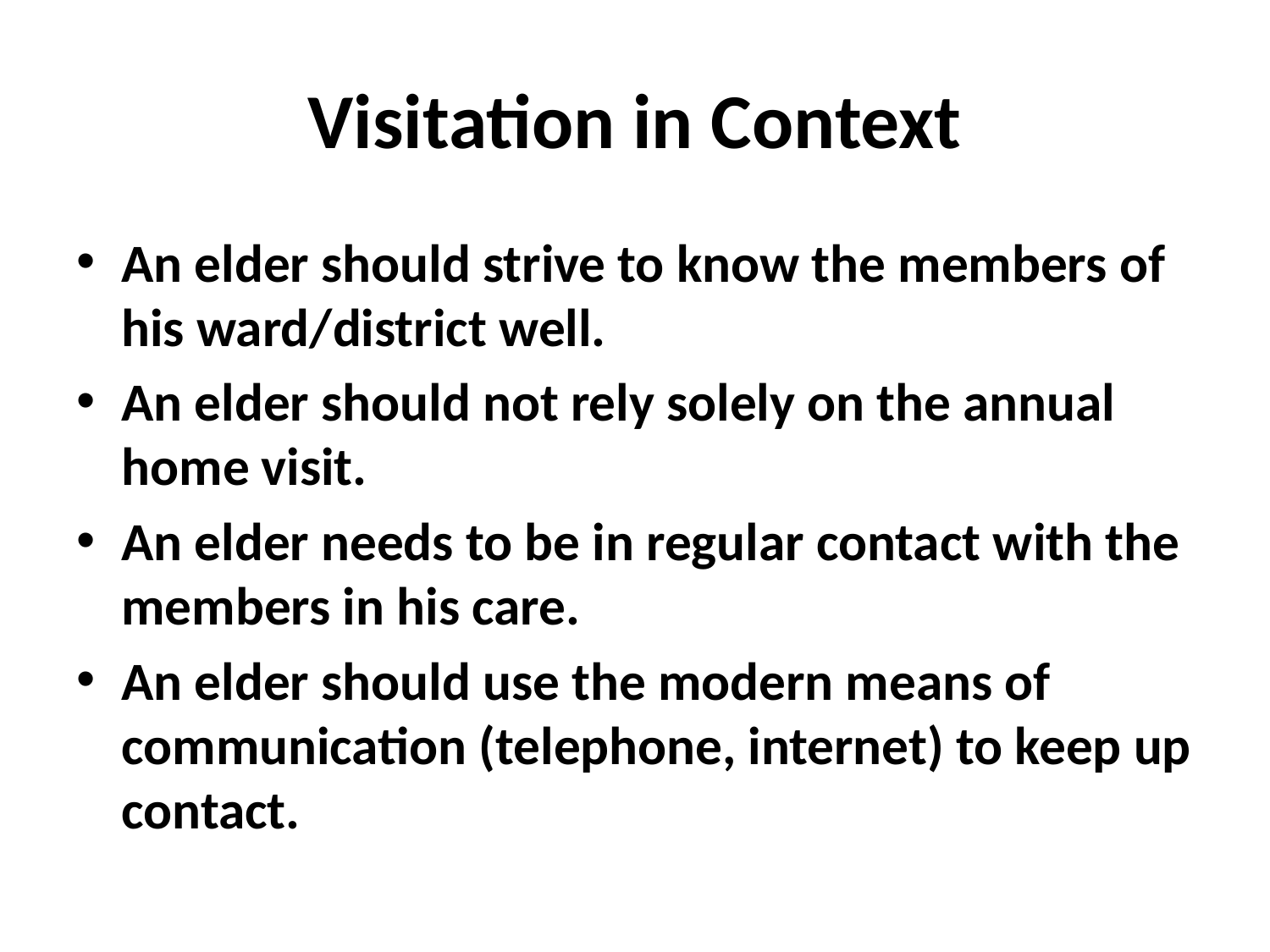

# Visitation in Context
An elder should strive to know the members of his ward/district well.
An elder should not rely solely on the annual home visit.
An elder needs to be in regular contact with the members in his care.
An elder should use the modern means of communication (telephone, internet) to keep up contact.